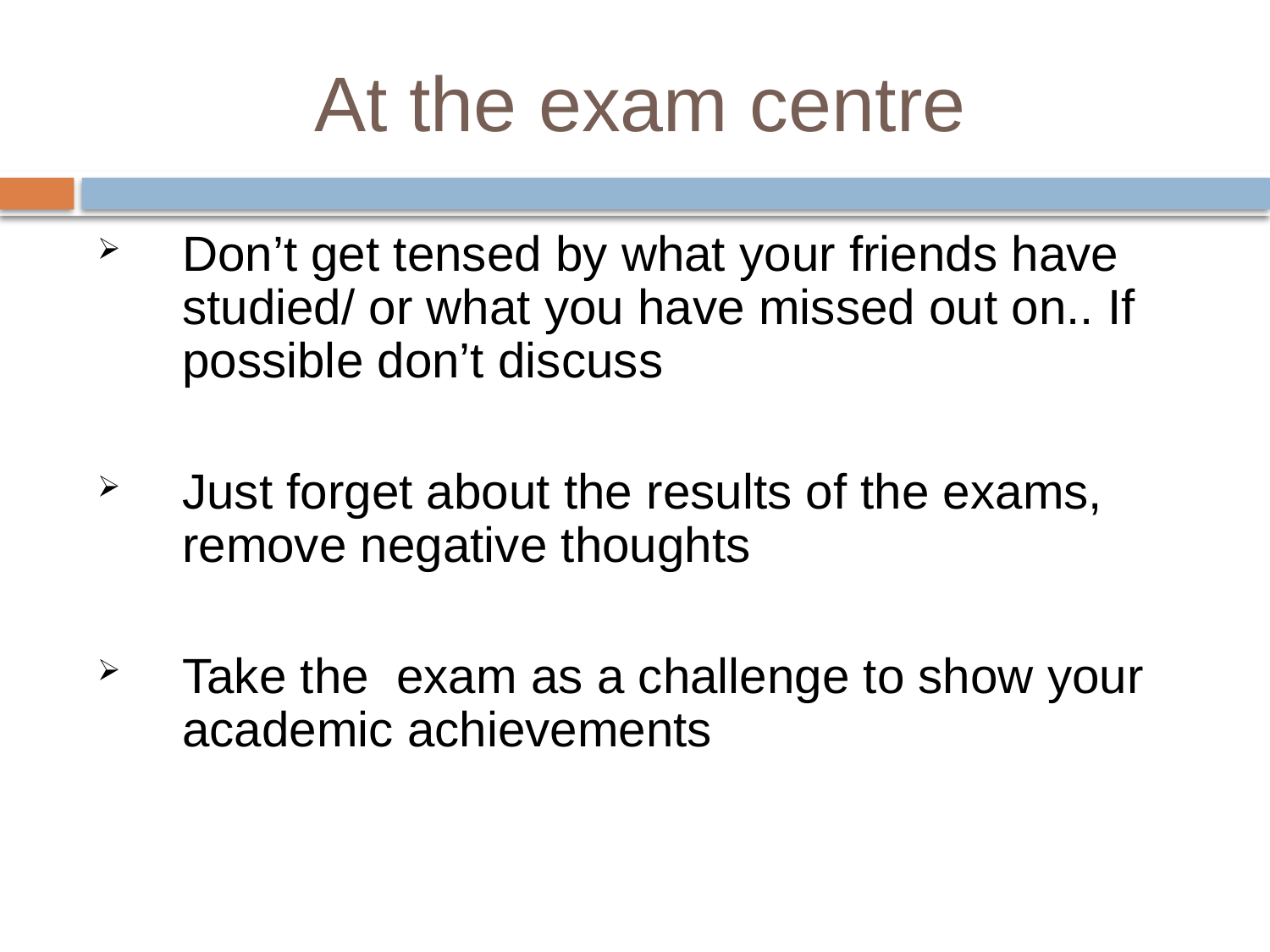

# At the exam centre
Don’t get tensed by what your friends have studied/ or what you have missed out on.. If possible don’t discuss

Just forget about the results of the exams, remove negative thoughts

Take the  exam as a challenge to show your academic achievements